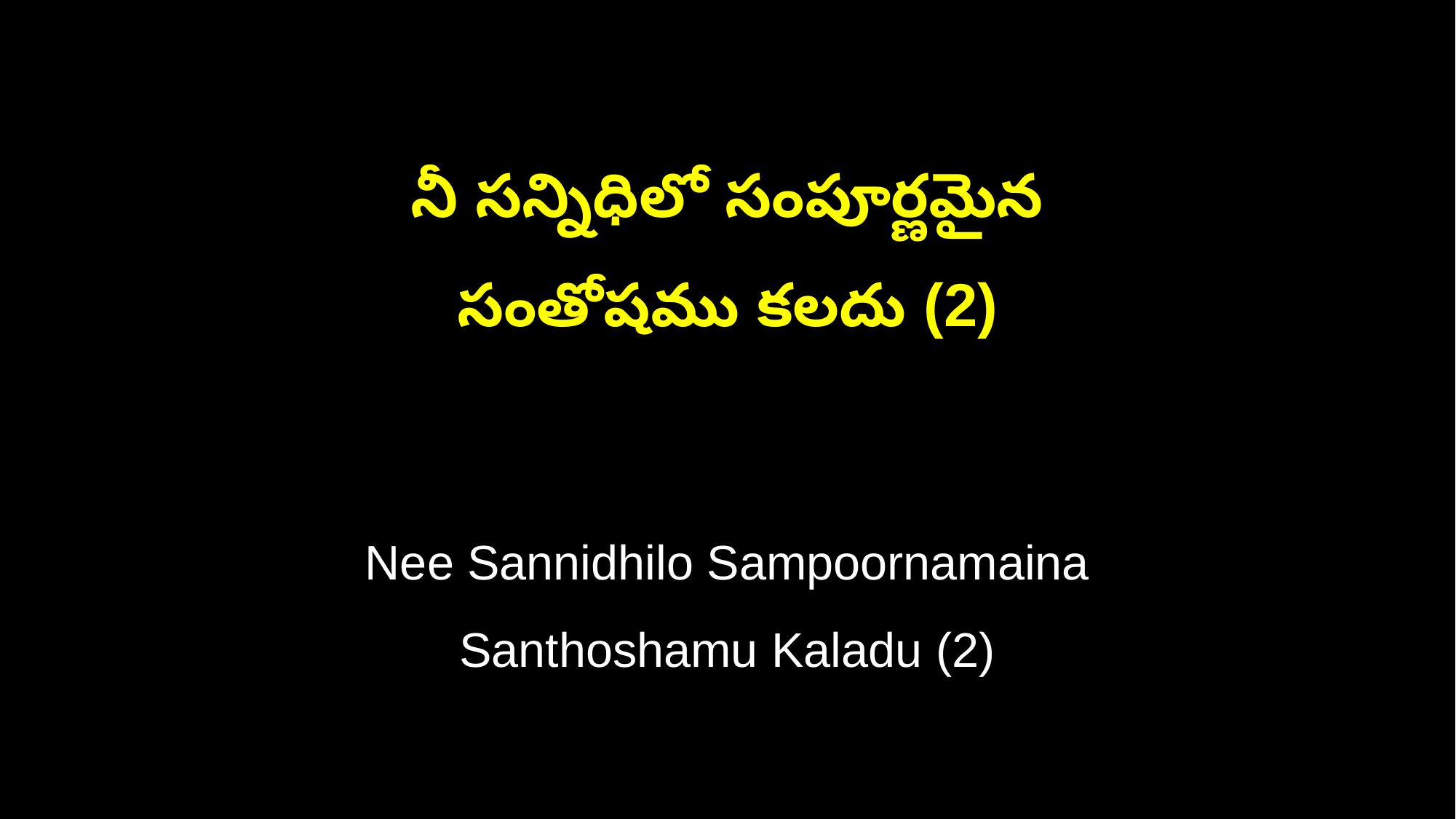

నీ సన్నిధిలో సంపూర్ణమైన
సంతోషము కలదు (2)
Nee Sannidhilo Sampoornamaina
Santhoshamu Kaladu (2)